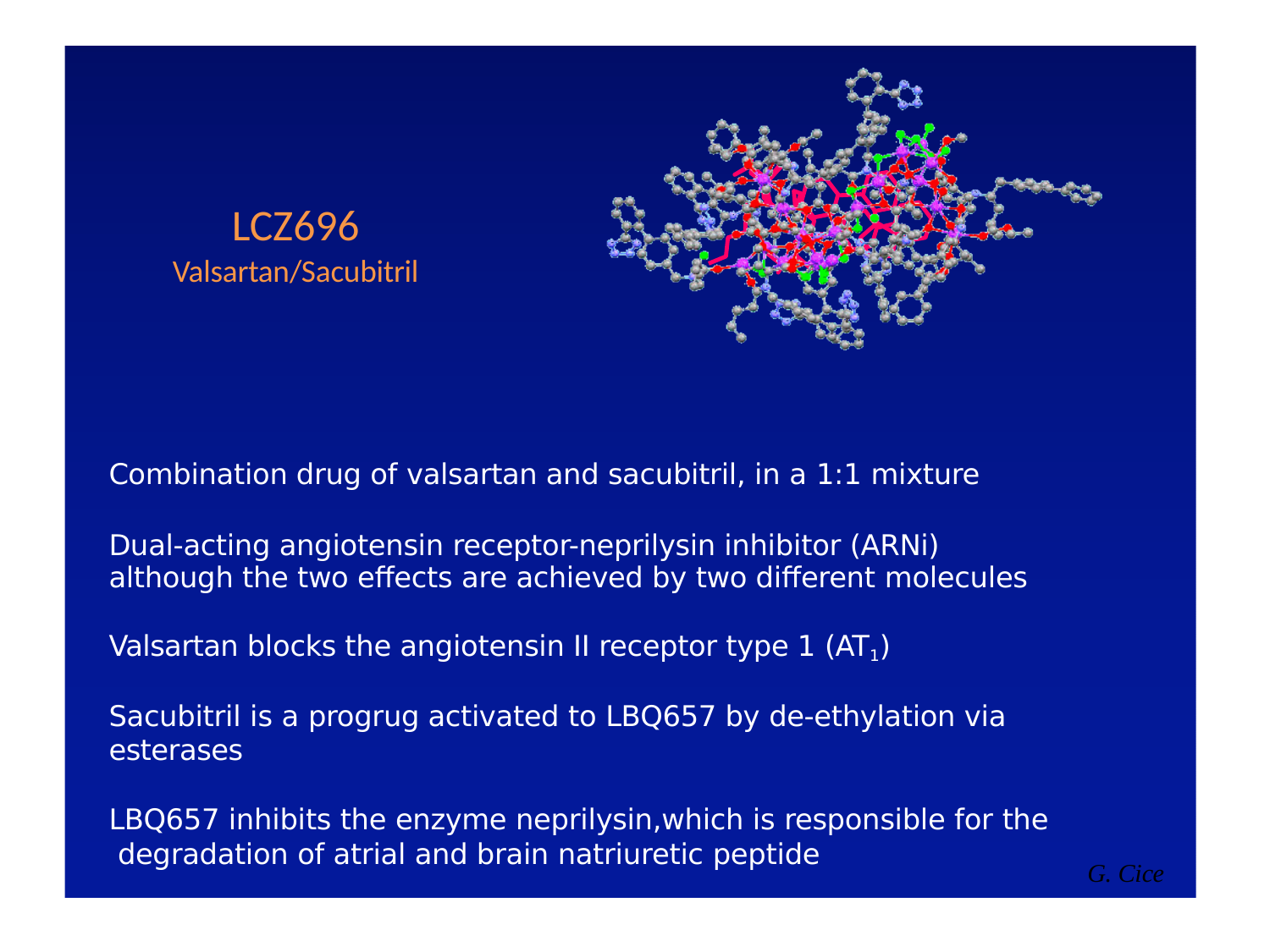

# LCZ696
Valsartan/Sacubitril

Combination drug of valsartan and sacubitril, in a 1:1 mixture

Dual-acting angiotensin receptor-neprilysin inhibitor (ARNi)  although the two effects are achieved by two different molecules

Valsartan blocks the angiotensin II receptor type 1 (AT1)
Sacubitril is a progrug activated to LBQ657 by de-ethylation via esterases

LBQ657 inhibits the enzyme neprilysin,which is responsible for the  degradation of atrial and brain natriuretic peptide
G. Cice